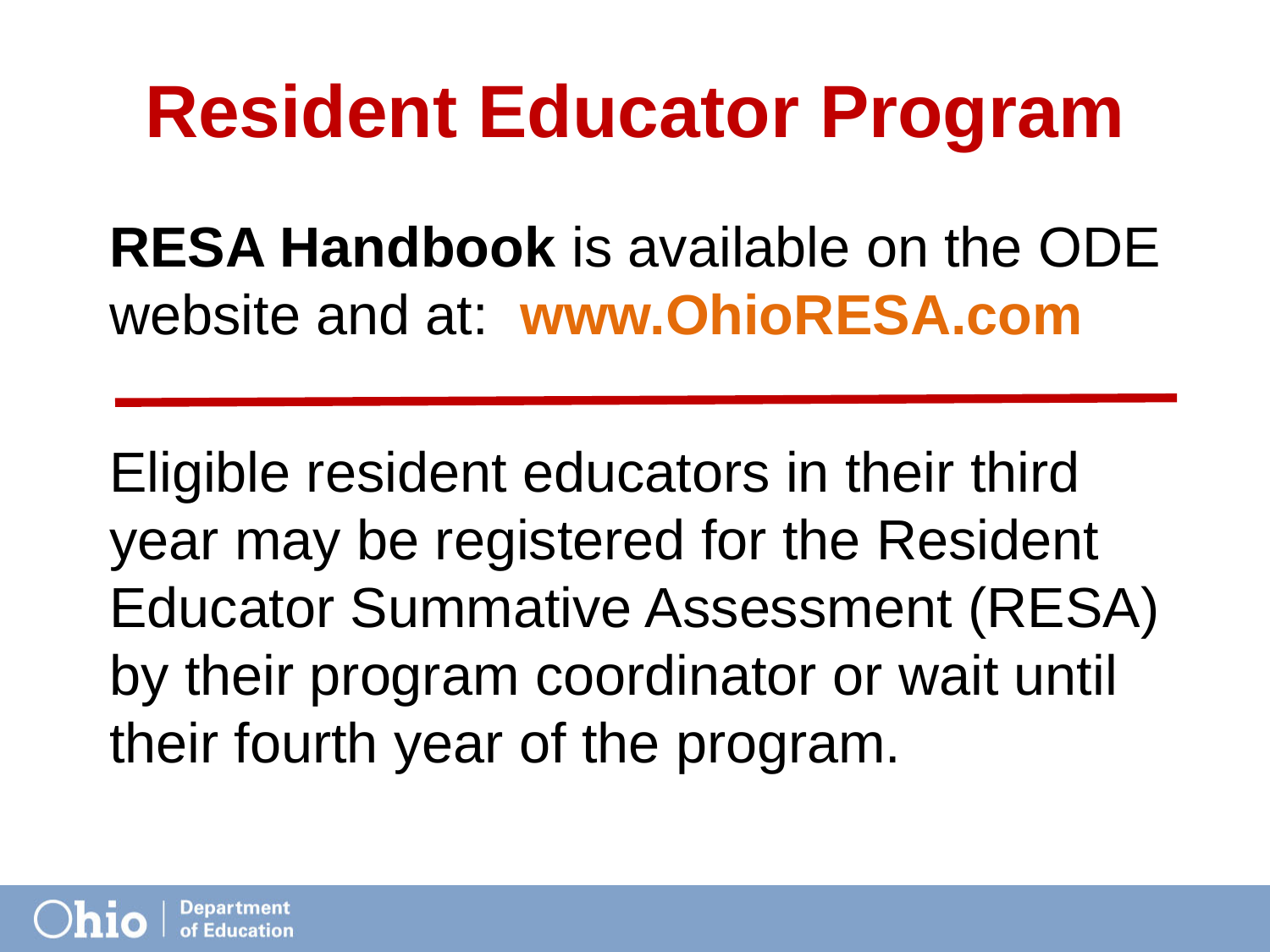

# Resident Educator Program
RESA Handbook is available on the ODE website and at:  www.OhioRESA.com

Eligible resident educators in their third year may be registered for the Resident Educator Summative Assessment (RESA) by their program coordinator or wait until their fourth year of the program.